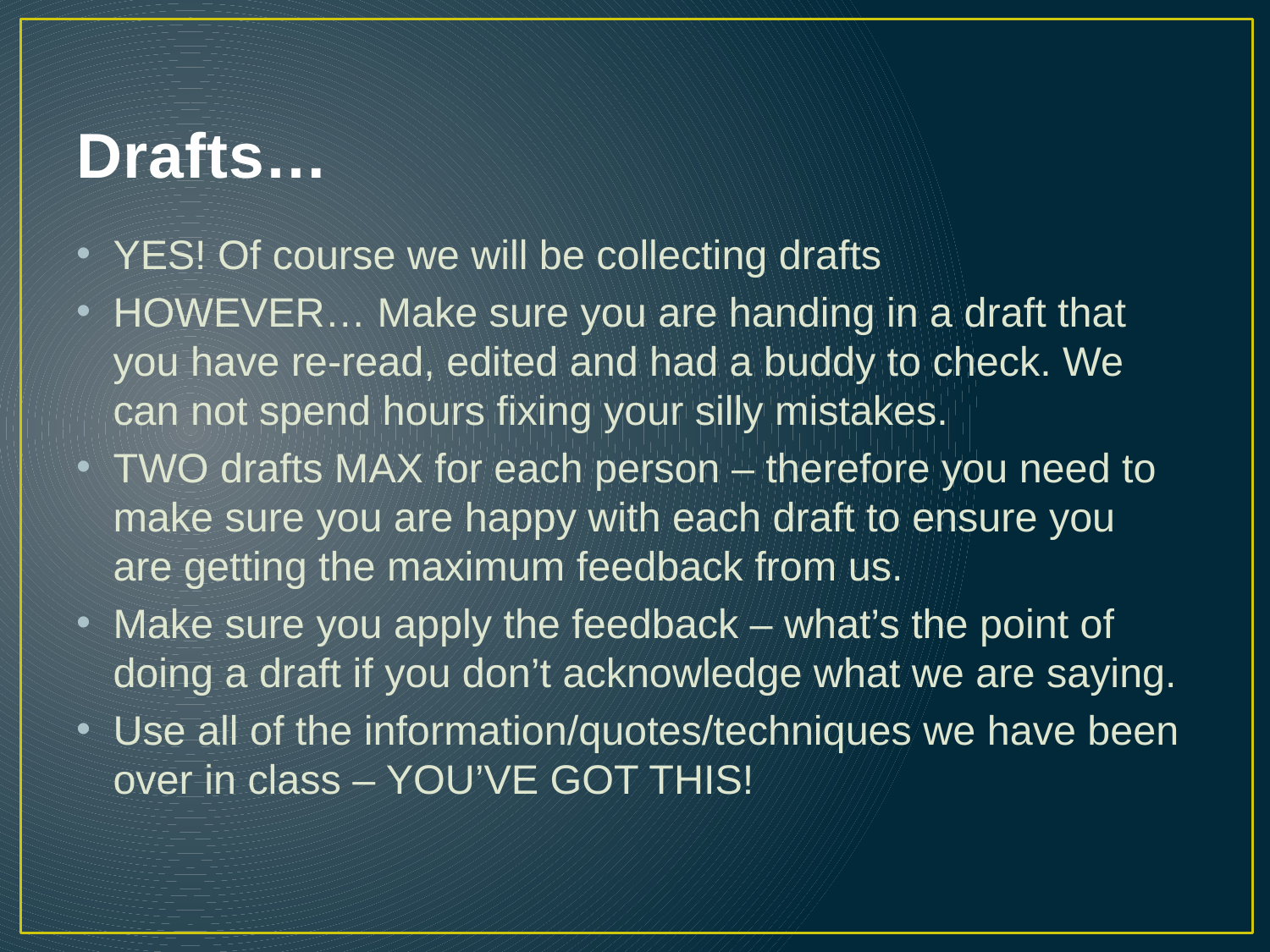

# Drafts…
YES! Of course we will be collecting drafts
HOWEVER… Make sure you are handing in a draft that you have re-read, edited and had a buddy to check. We can not spend hours fixing your silly mistakes.
TWO drafts MAX for each person – therefore you need to make sure you are happy with each draft to ensure you are getting the maximum feedback from us.
Make sure you apply the feedback – what’s the point of doing a draft if you don’t acknowledge what we are saying.
Use all of the information/quotes/techniques we have been over in class – YOU’VE GOT THIS!